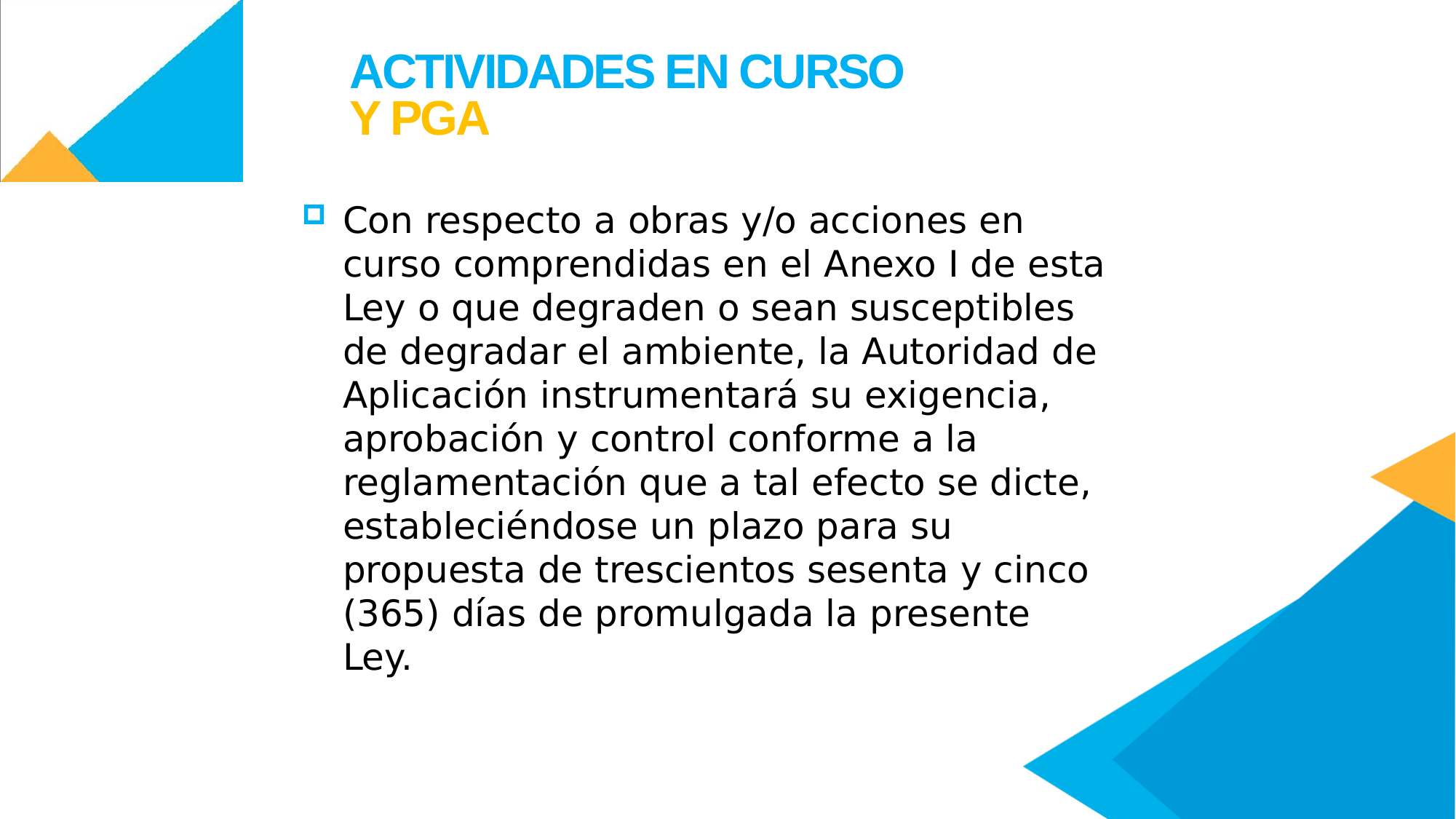

ACTIVIDADES EN CURSO
Y PGA
Con respecto a obras y/o acciones en curso comprendidas en el Anexo I de esta Ley o que degraden o sean susceptibles de degradar el ambiente, la Autoridad de Aplicación instrumentará su exigencia, aprobación y control conforme a la reglamentación que a tal efecto se dicte, estableciéndose un plazo para su propuesta de trescientos sesenta y cinco (365) días de promulgada la presente Ley.